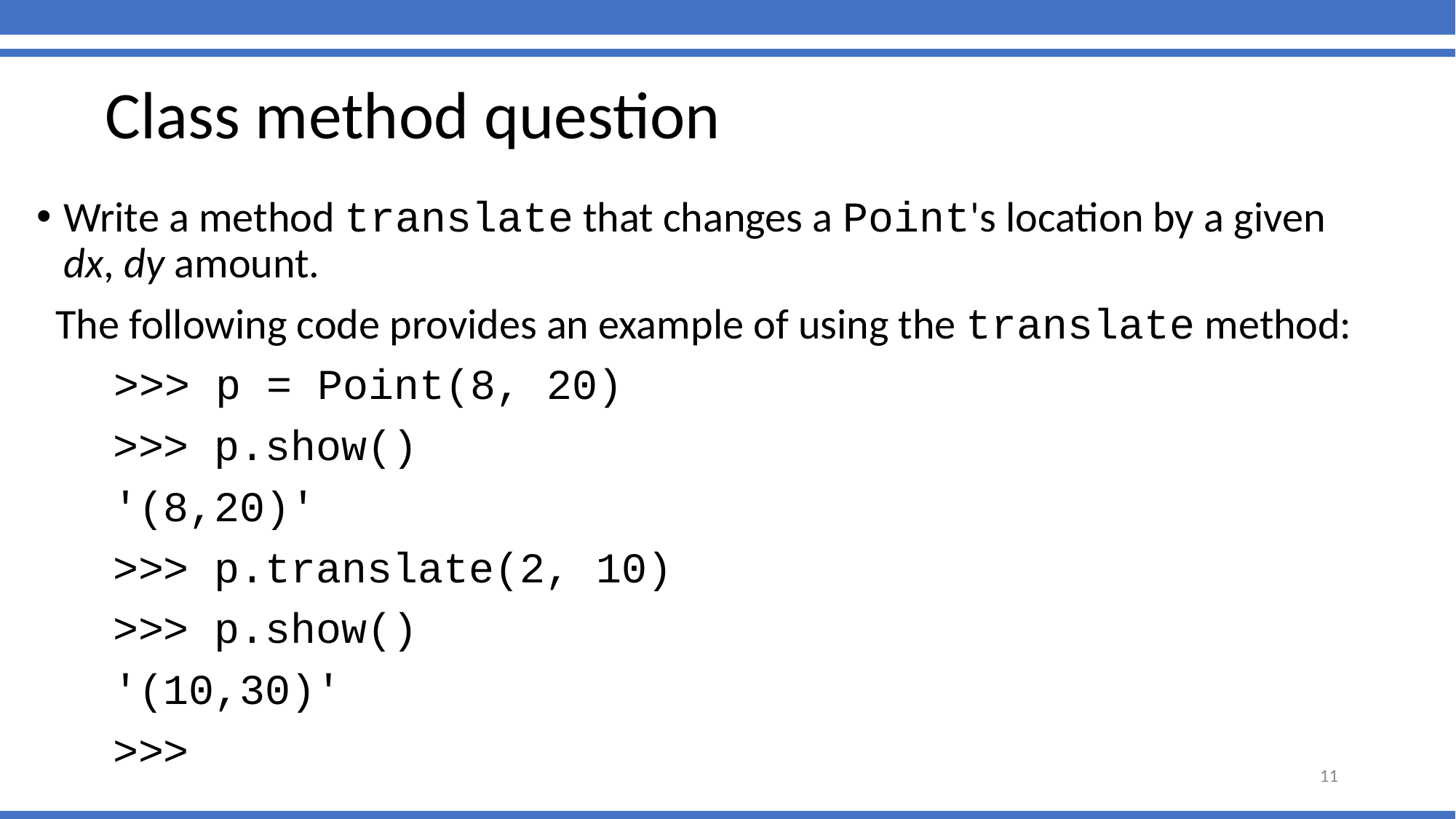

# Class method question
Write a method translate that changes a Point's location by a given dx, dy amount.
  The following code provides an example of using the translate method:
        >>> p = Point(8, 20)
   >>> p.show()
   '(8,20)'
   >>> p.translate(2, 10)
   >>> p.show()
   '(10,30)'
   >>>

11